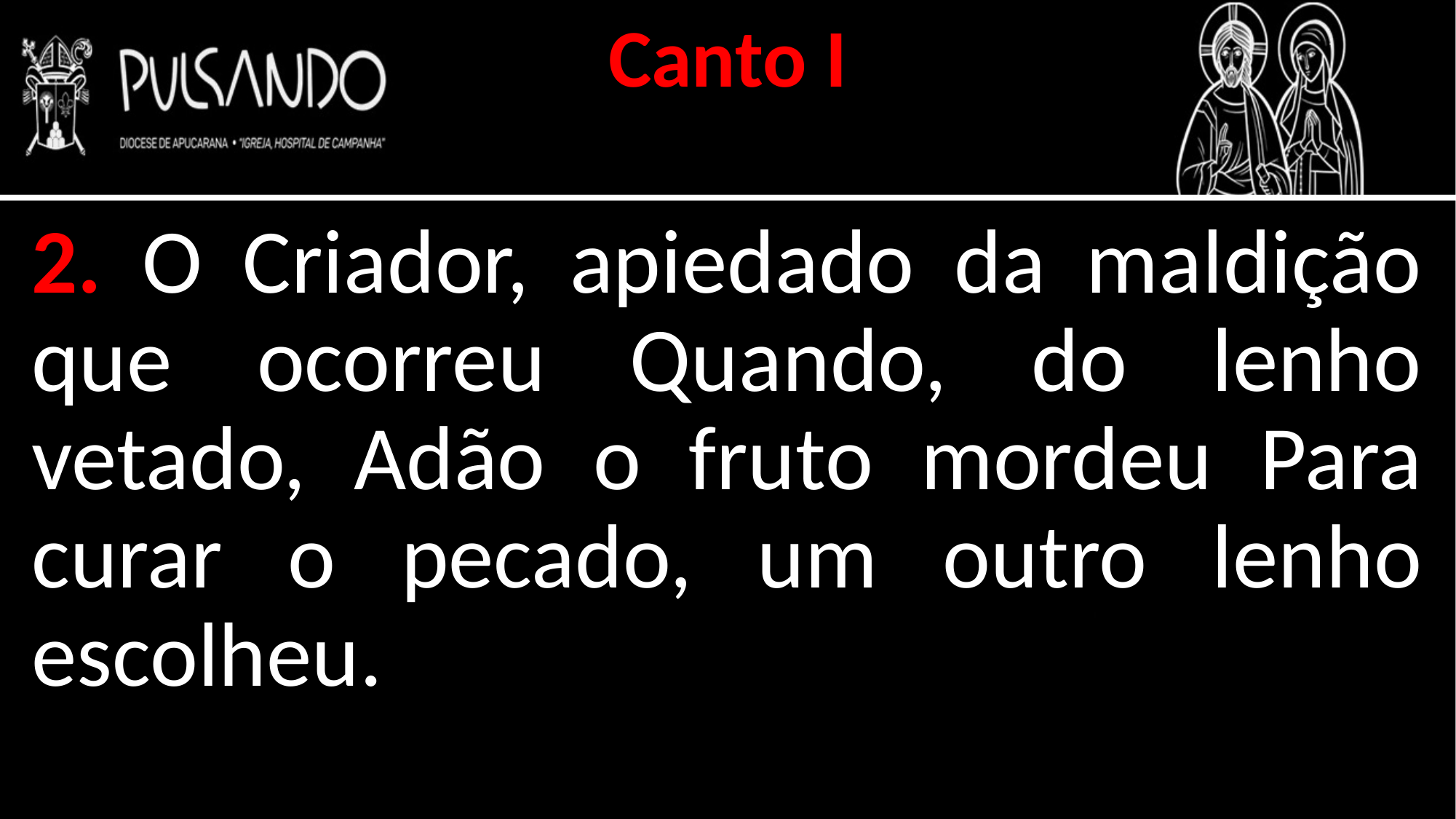

Canto I
2. O Criador, apiedado da maldição que ocorreu Quando, do lenho vetado, Adão o fruto mordeu Para curar o pecado, um outro lenho escolheu.